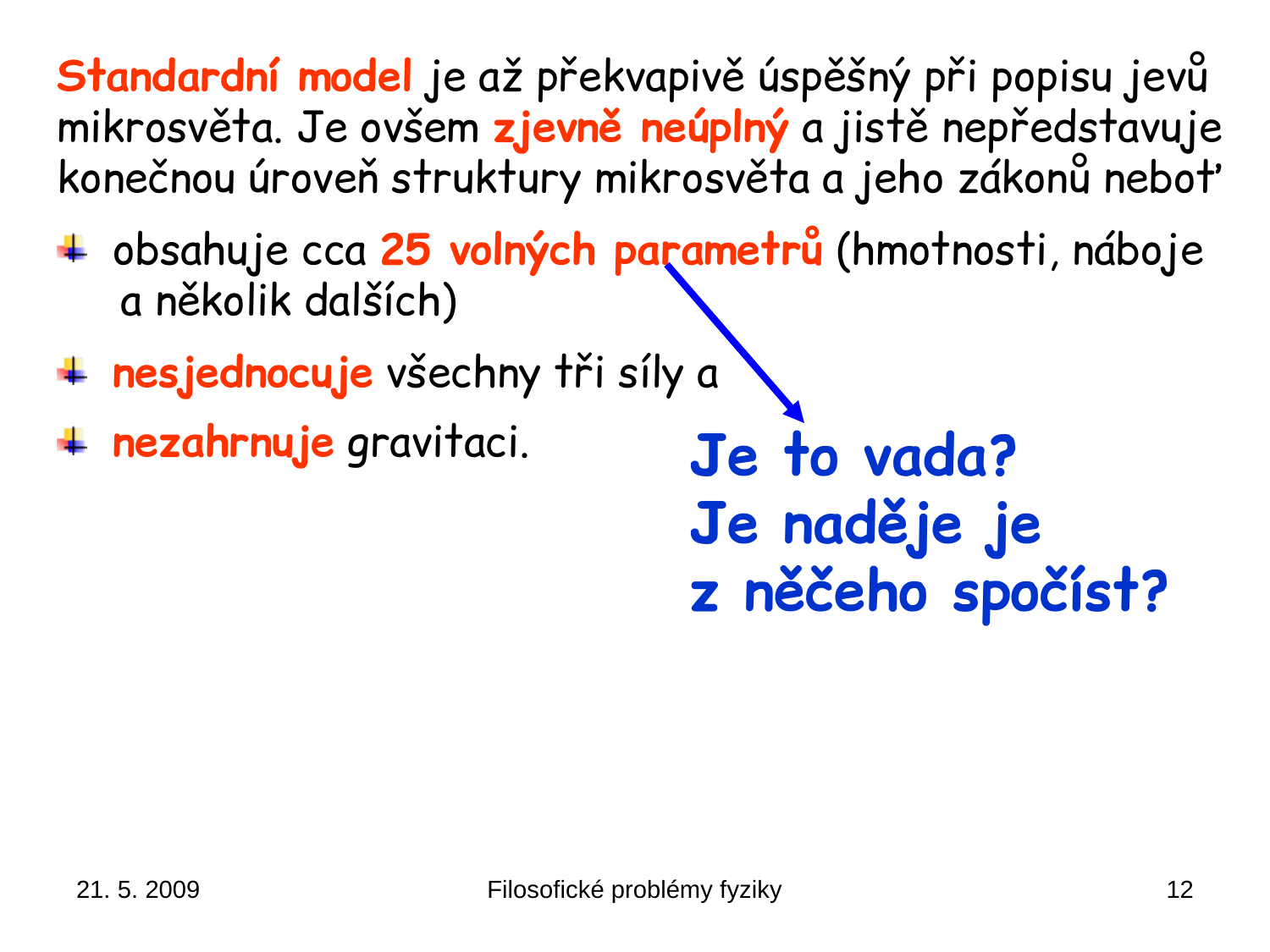

Standardní model je až překvapivě úspěšný při popisu jevů
mikrosvěta. Je ovšem zjevně neúplný a jistě nepředstavuje
konečnou úroveň struktury mikrosvěta a jeho zákonů neboť

  obsahuje cca 25 volných parametrů (hmotnosti, náboje
     a několik dalších)

  nesjednocuje všechny tři síly a

  nezahrnuje gravitaci.

Je to vada?
Je naděje je
z něčeho spočíst?
21. 5. 2009
Filosofické problémy fyziky
12